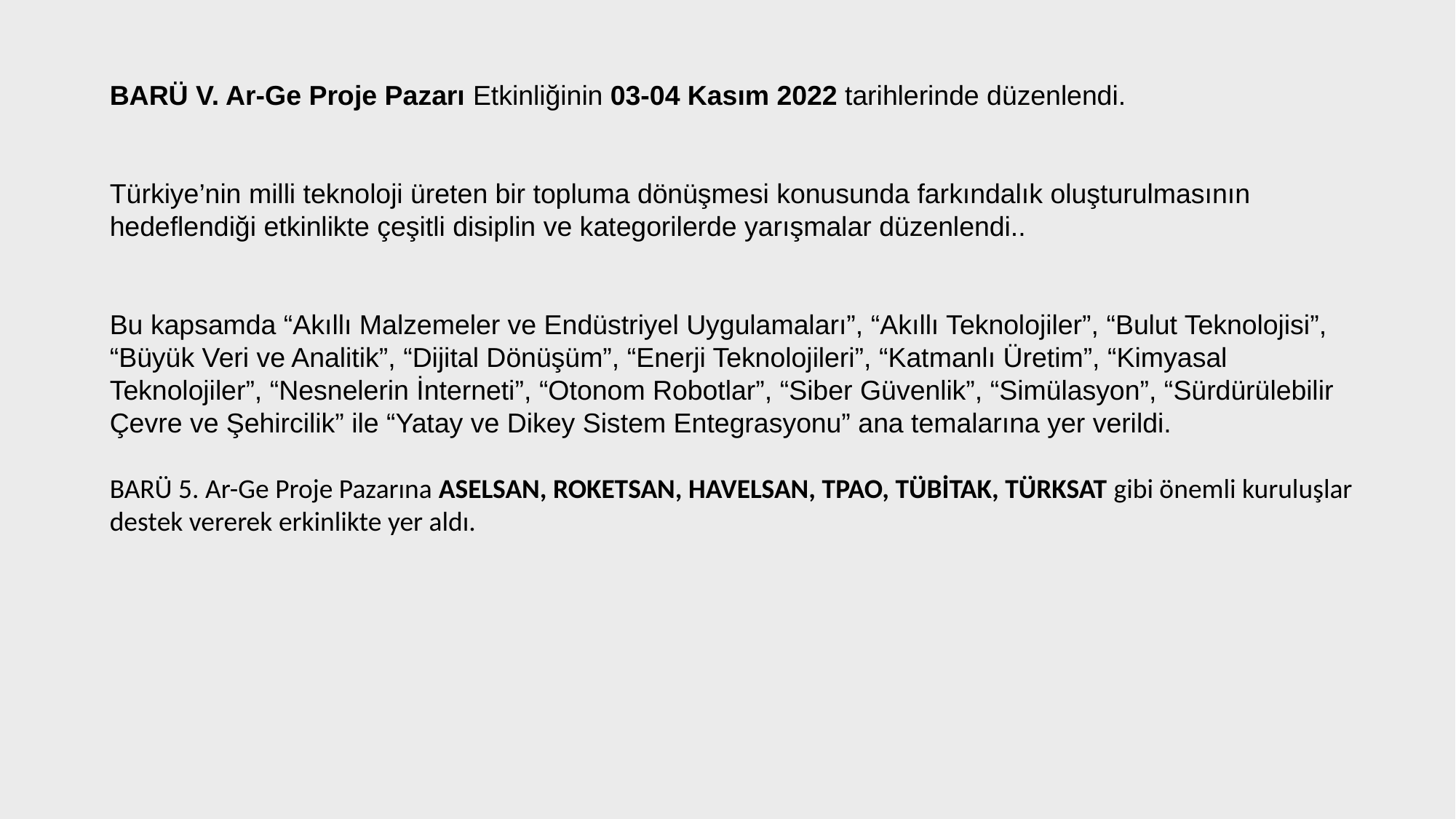

BARÜ V. Ar-Ge Proje Pazarı Etkinliğinin 03-04 Kasım 2022 tarihlerinde düzenlendi.
Türkiye’nin milli teknoloji üreten bir topluma dönüşmesi konusunda farkındalık oluşturulmasının hedeflendiği etkinlikte çeşitli disiplin ve kategorilerde yarışmalar düzenlendi..
Bu kapsamda “Akıllı Malzemeler ve Endüstriyel Uygulamaları”, “Akıllı Teknolojiler”, “Bulut Teknolojisi”, “Büyük Veri ve Analitik”, “Dijital Dönüşüm”, “Enerji Teknolojileri”, “Katmanlı Üretim”, “Kimyasal Teknolojiler”, “Nesnelerin İnterneti”, “Otonom Robotlar”, “Siber Güvenlik”, “Simülasyon”, “Sürdürülebilir Çevre ve Şehircilik” ile “Yatay ve Dikey Sistem Entegrasyonu” ana temalarına yer verildi.
BARÜ 5. Ar-Ge Proje Pazarına ASELSAN, ROKETSAN, HAVELSAN, TPAO, TÜBİTAK, TÜRKSAT gibi önemli kuruluşlar destek vererek erkinlikte yer aldı.